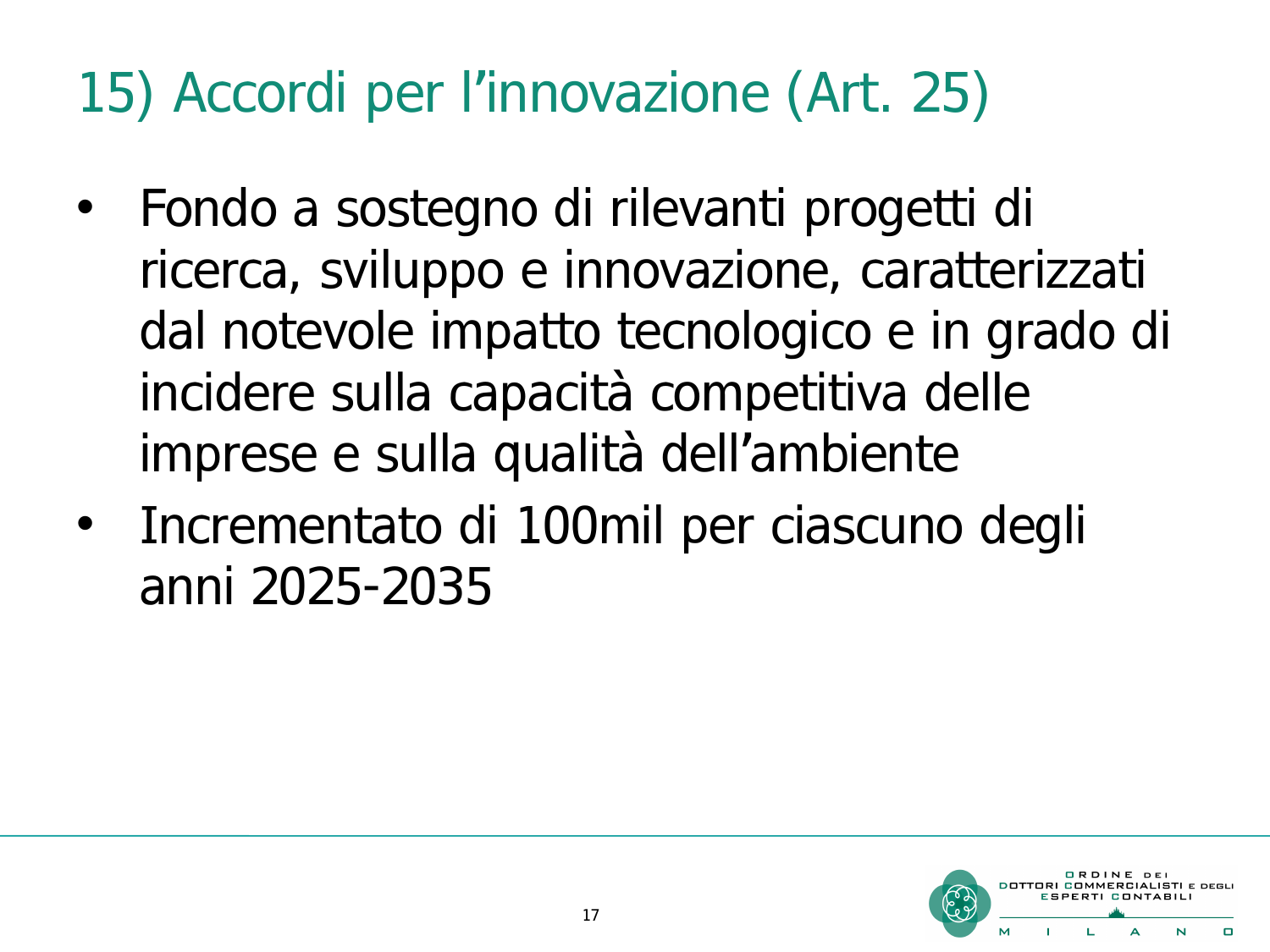

# 15) Accordi per l’innovazione (Art. 25)
Fondo a sostegno di rilevanti progetti di ricerca, sviluppo e innovazione, caratterizzati dal notevole impatto tecnologico e in grado di incidere sulla capacità competitiva delle imprese e sulla qualità dell’ambiente
Incrementato di 100mil per ciascuno degli anni 2025-2035